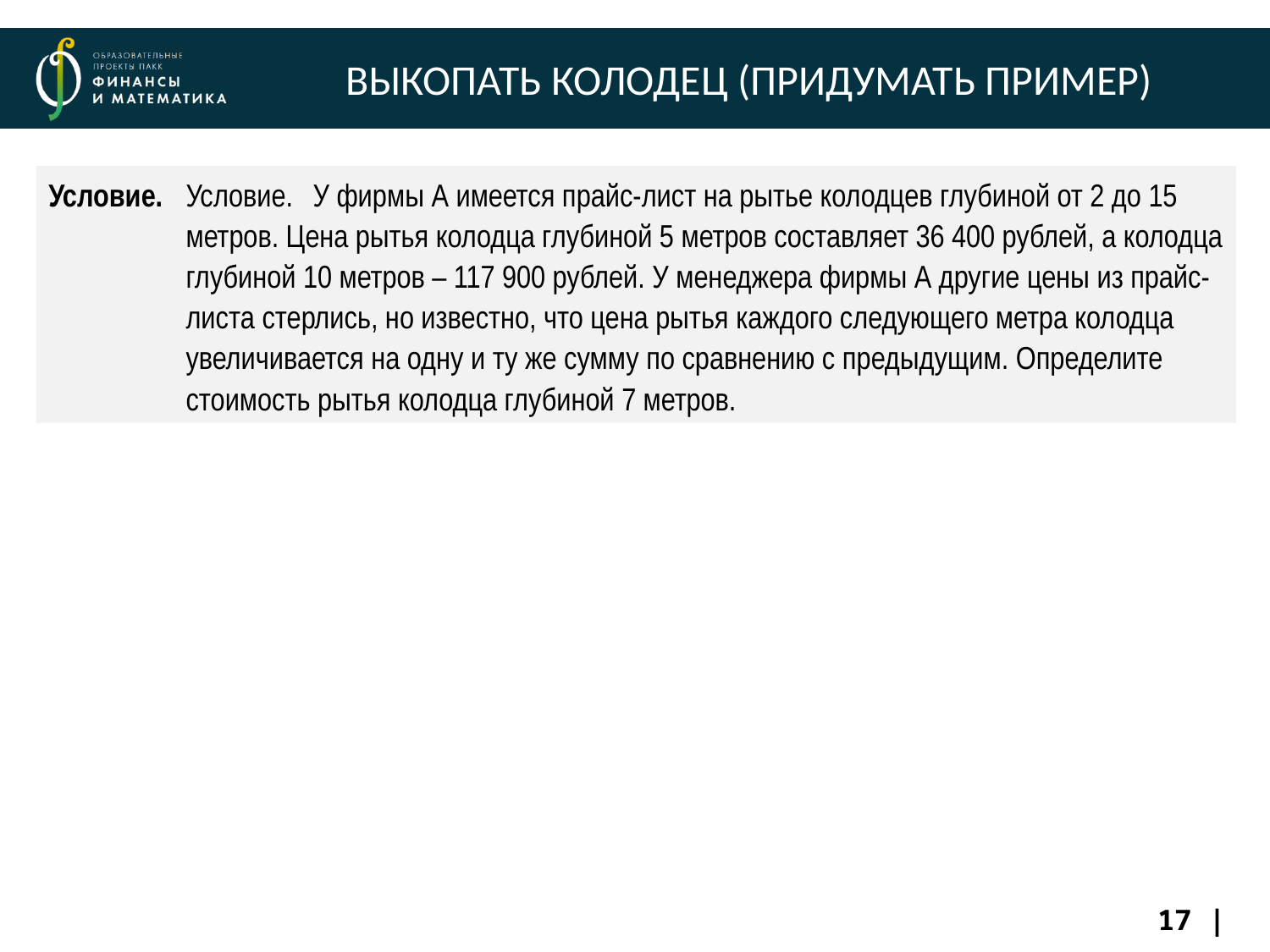

# ВЫКОПАТЬ КОЛОДЕЦ (ПРИДУМАТЬ ПРИМЕР)
Условие.	Условие.	У фирмы А имеется прайс-лист на рытье колодцев глубиной от 2 до 15 метров. Цена рытья колодца глубиной 5 метров составляет 36 400 рублей, а колодца глубиной 10 метров – 117 900 рублей. У менеджера фирмы А другие цены из прайс-листа стерлись, но известно, что цена рытья каждого следующего метра колодца увеличивается на одну и ту же сумму по сравнению с предыдущим. Определите стоимость рытья колодца глубиной 7 метров.